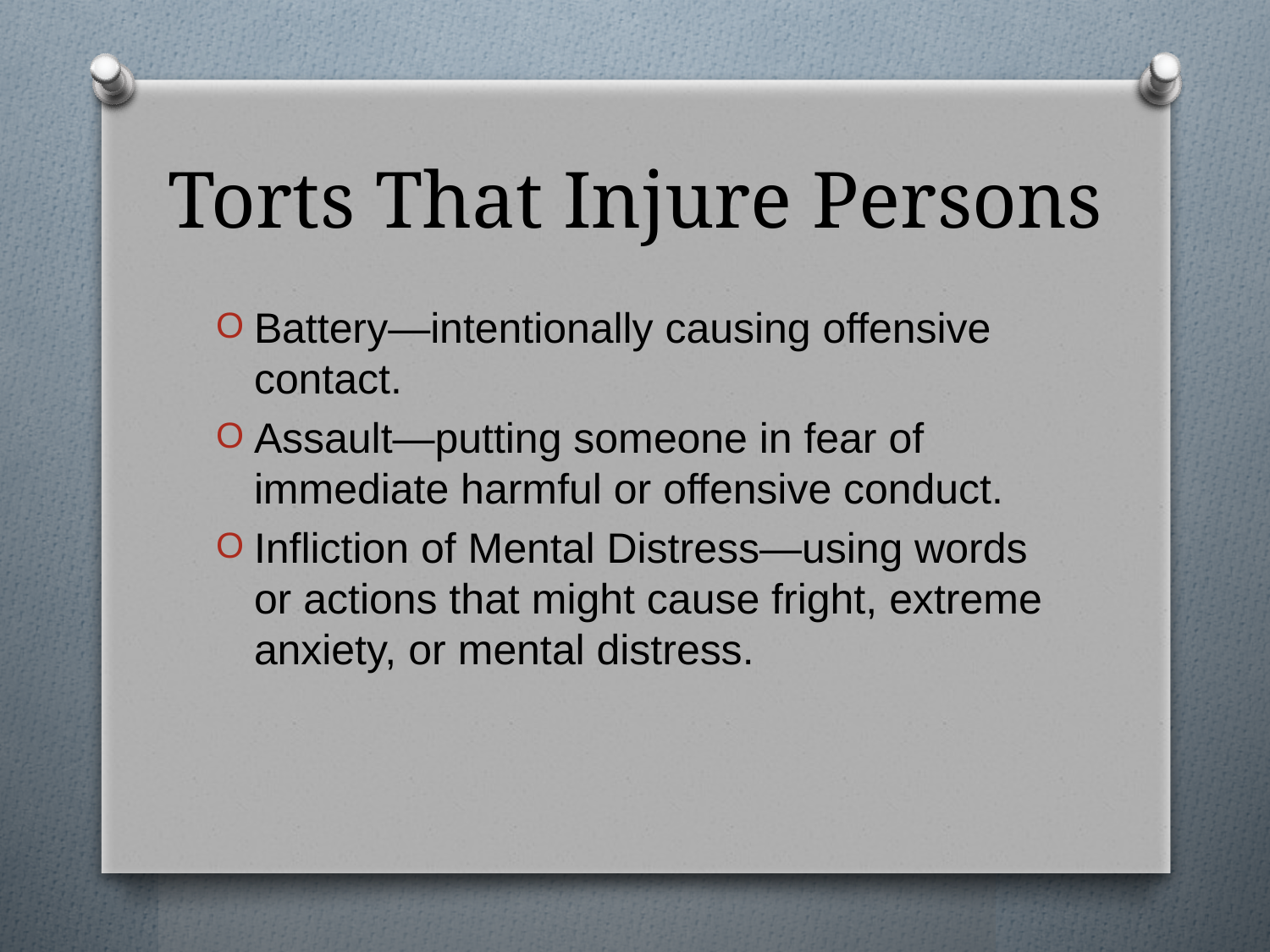

# Torts That Injure Persons
Battery—intentionally causing offensive contact.
Assault—putting someone in fear of immediate harmful or offensive conduct.
Infliction of Mental Distress—using words or actions that might cause fright, extreme anxiety, or mental distress.